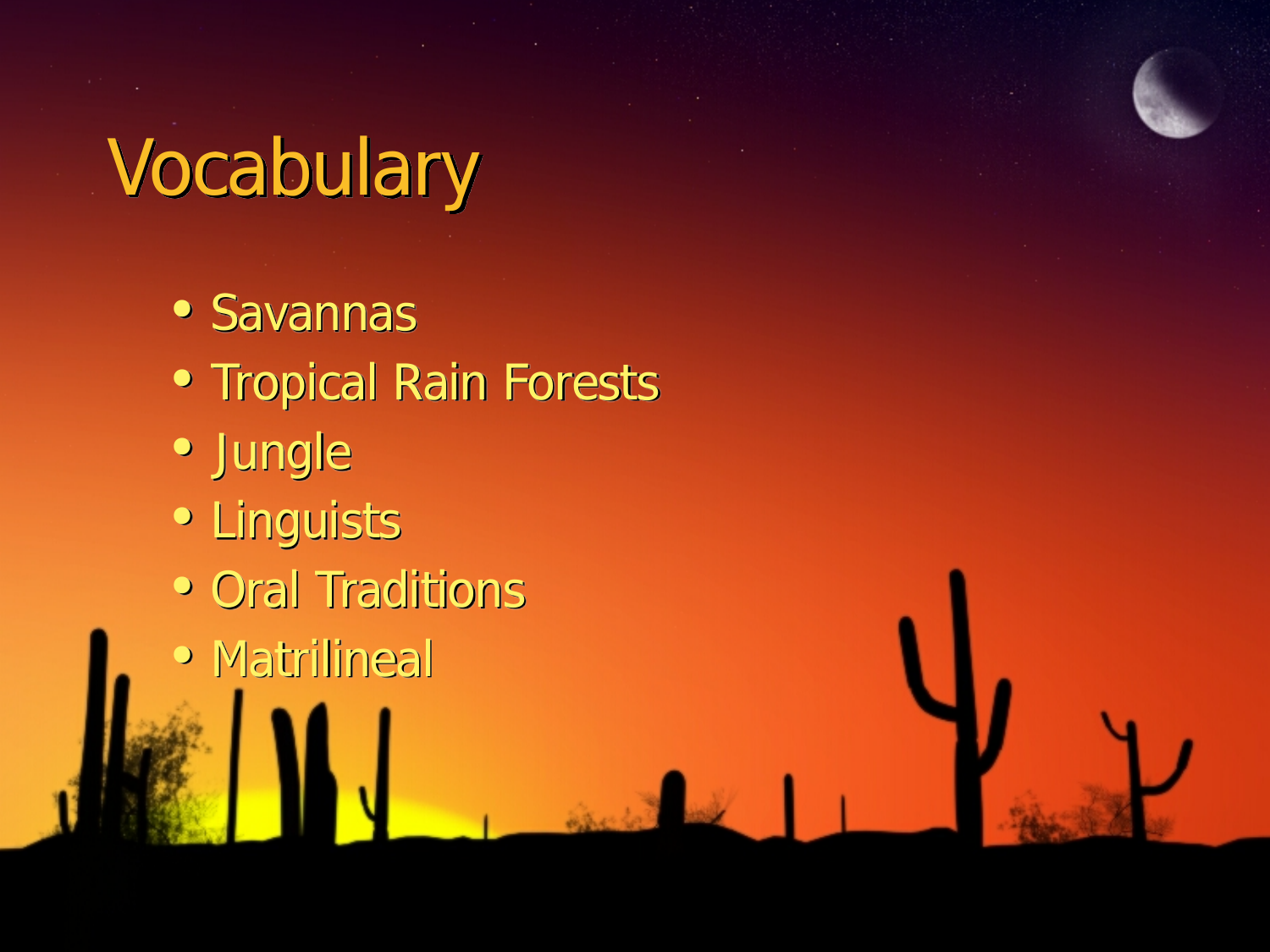

# Vocabulary
Savannas
Tropical Rain Forests
Jungle
Linguists
Oral Traditions
Matrilineal